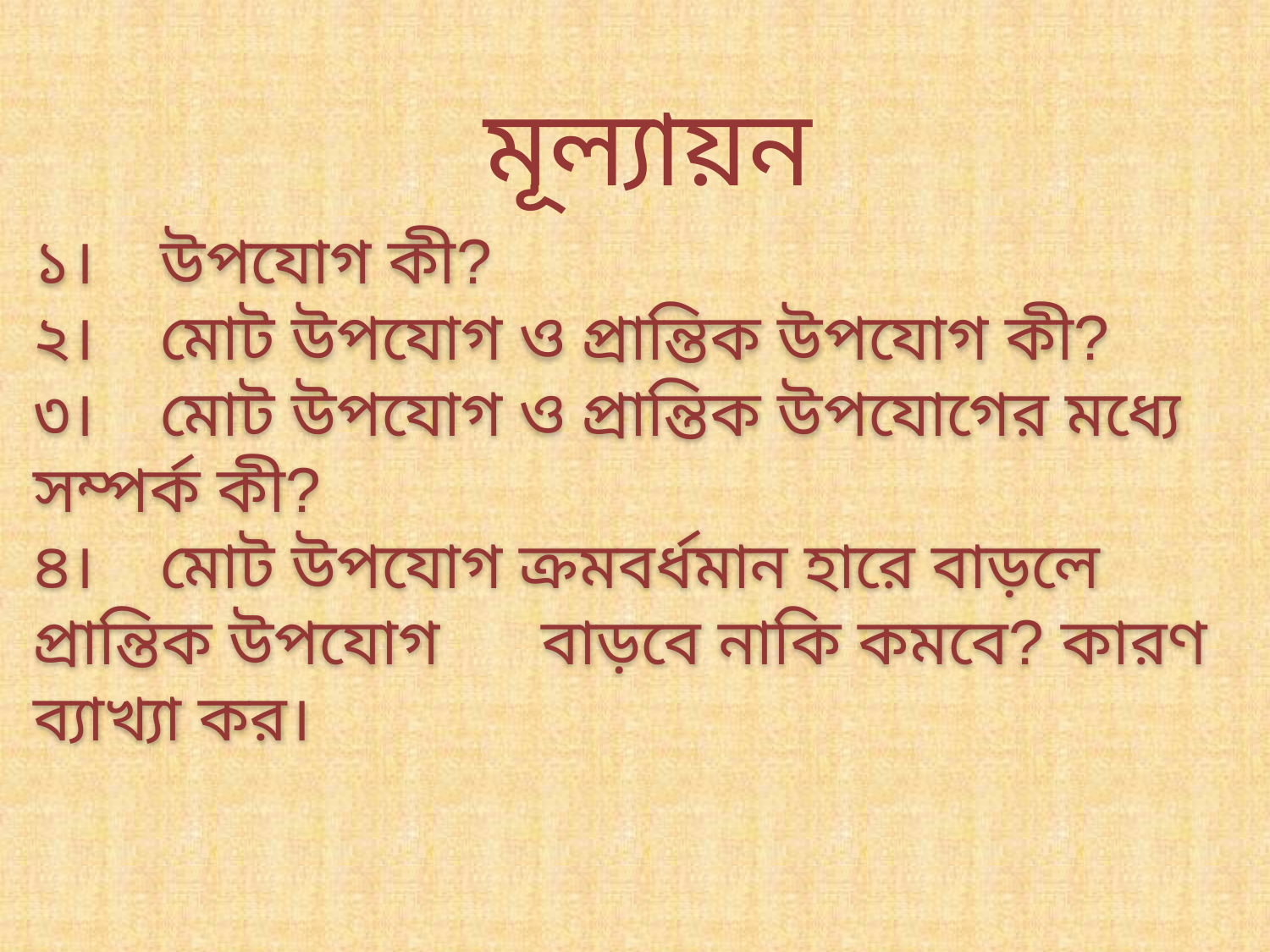

মূল্যায়ন
১। 	উপযোগ কী?
২। 	মোট উপযোগ ও প্রান্তিক উপযোগ কী?
৩। 	মোট উপযোগ ও প্রান্তিক উপযোগের মধ্যে সম্পর্ক কী?
৪। 	মোট উপযোগ ক্রমবর্ধমান হারে বাড়লে প্রান্তিক উপযোগ 	বাড়বে নাকি কমবে? কারণ ব্যাখ্যা কর।